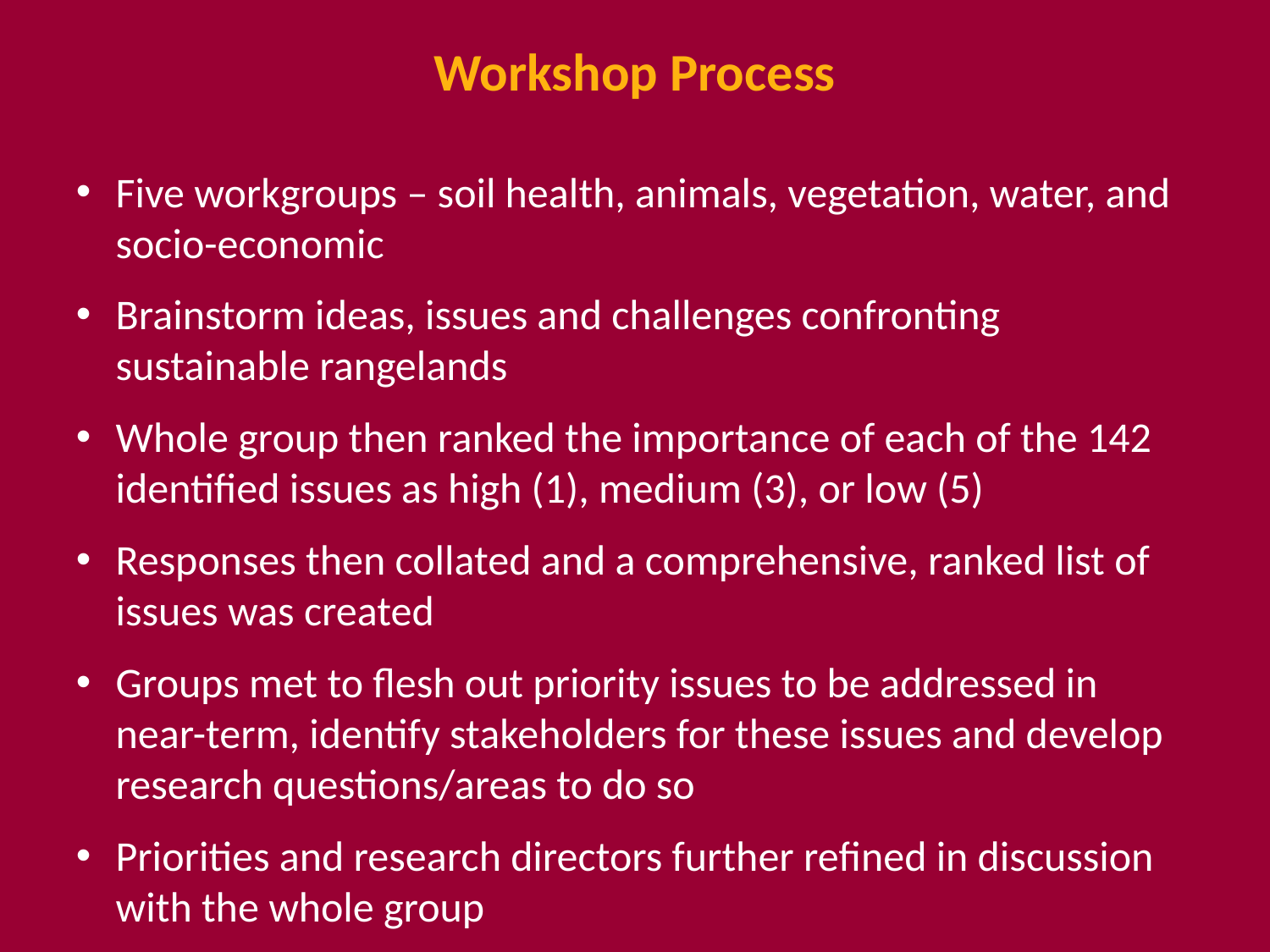

Workshop Process
Five workgroups – soil health, animals, vegetation, water, and socio-economic
Brainstorm ideas, issues and challenges confronting sustainable rangelands
Whole group then ranked the importance of each of the 142 identified issues as high (1), medium (3), or low (5)
Responses then collated and a comprehensive, ranked list of issues was created
Groups met to flesh out priority issues to be addressed in near-term, identify stakeholders for these issues and develop research questions/areas to do so
Priorities and research directors further refined in discussion with the whole group